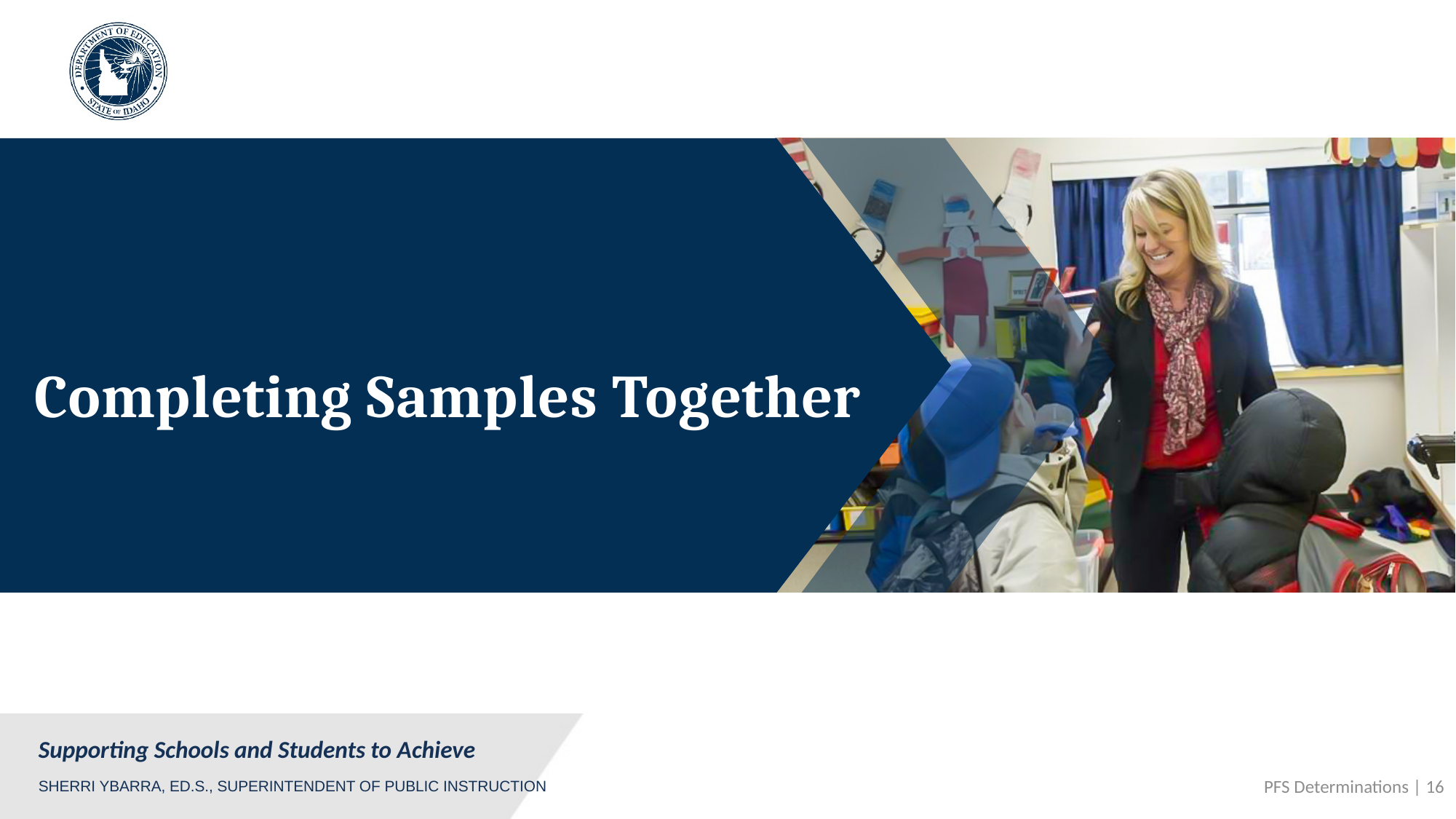

# Completing Samples Together
 PFS Determinations | 16